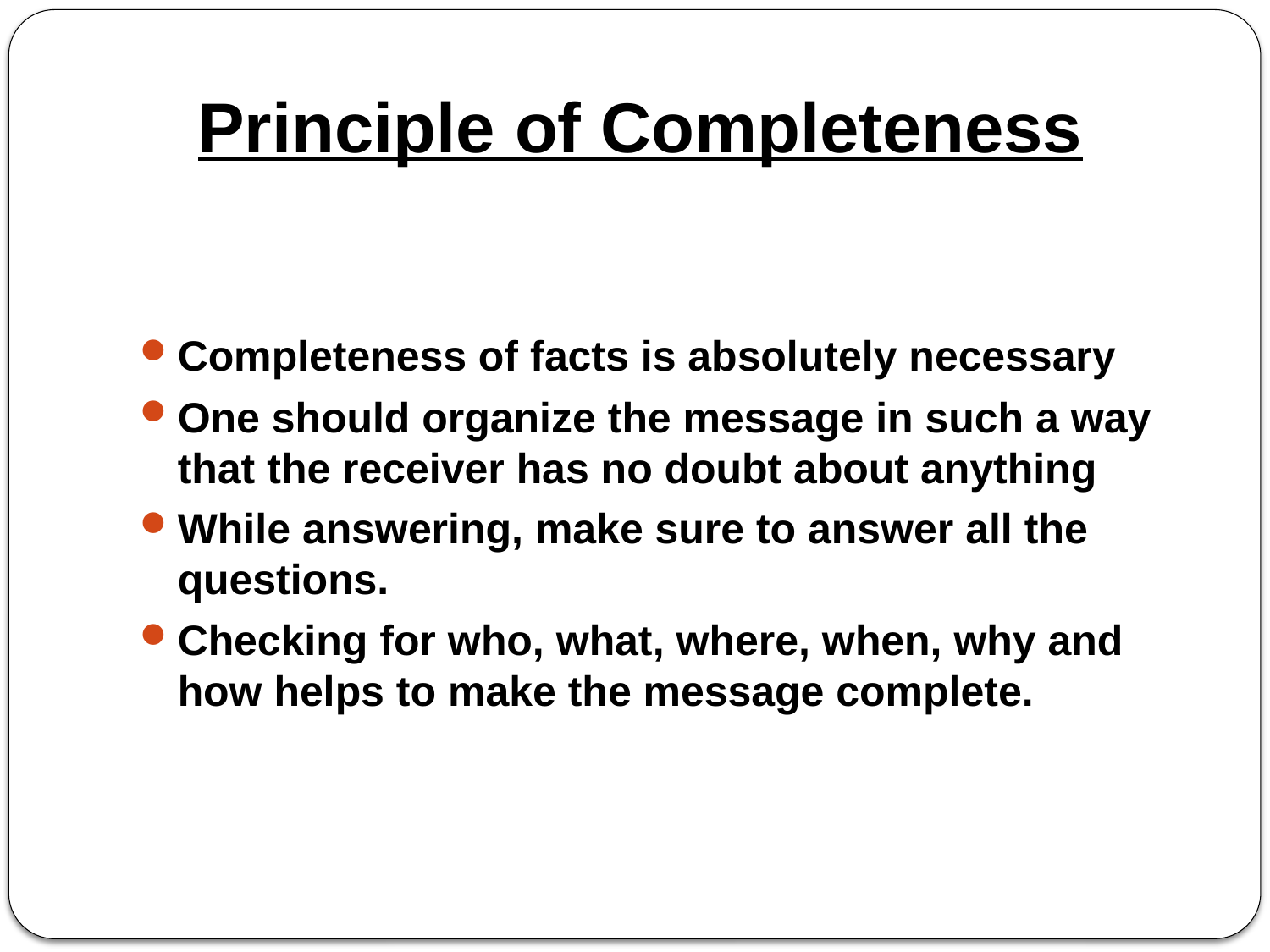

# Principle of Completeness

Completeness of facts is absolutely necessary
One should organize the message in such a way that the receiver has no doubt about anything
While answering, make sure to answer all the questions.
Checking for who, what, where, when, why and how helps to make the message complete.